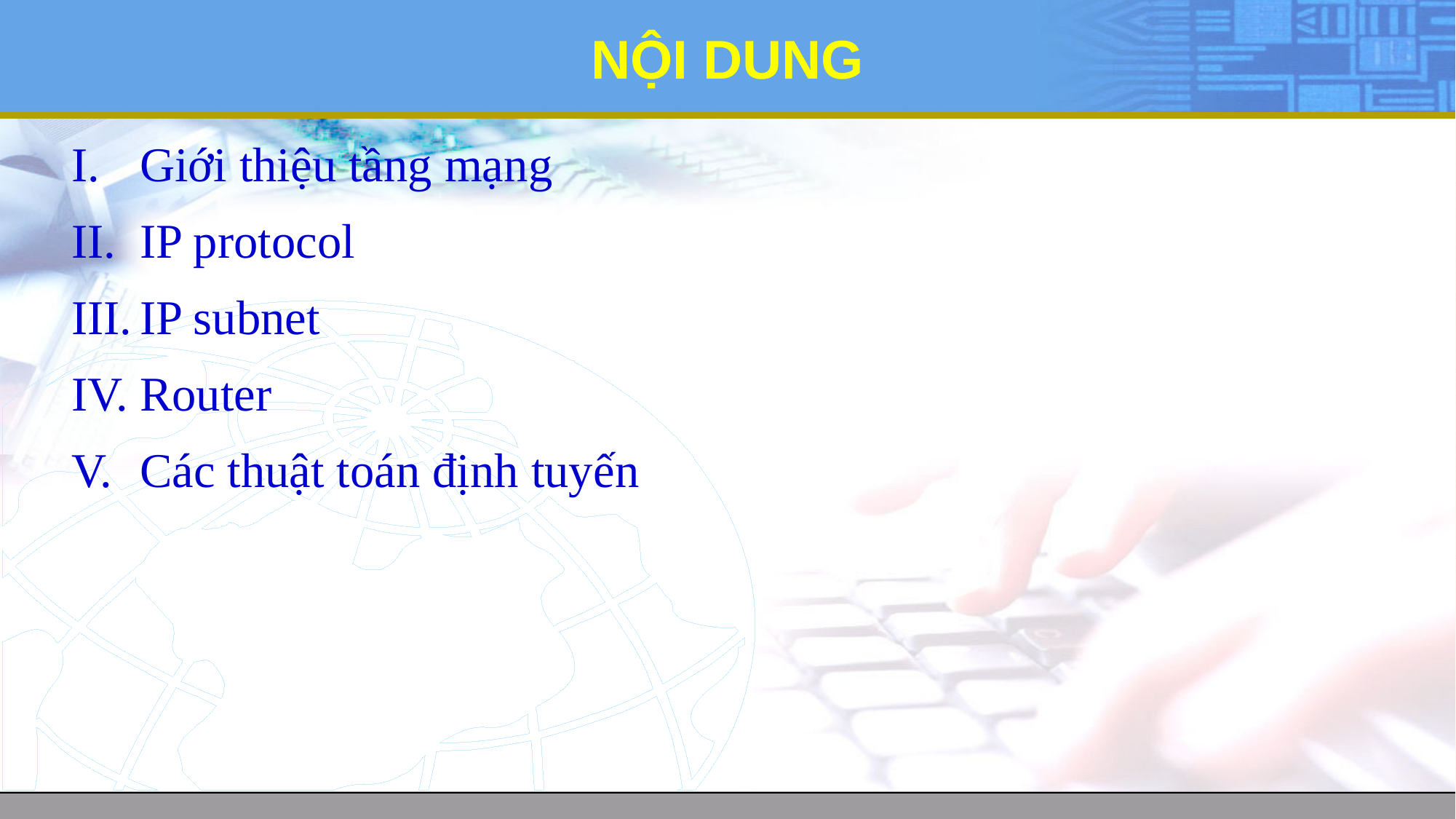

# NỘI DUNG
Giới thiệu tầng mạng
IP protocol
IP subnet
Router
Các thuật toán định tuyến